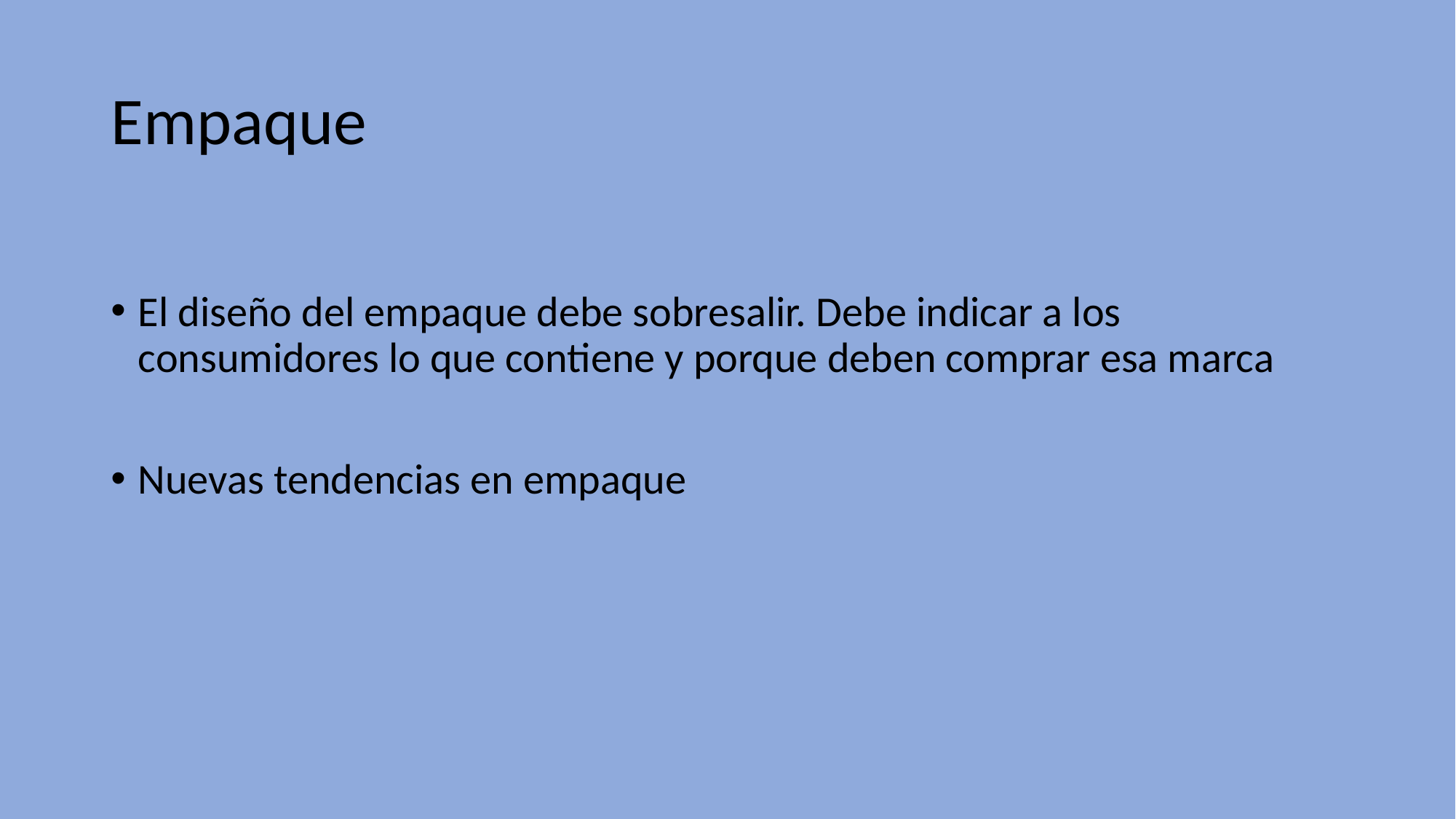

# Empaque

El diseño del empaque debe sobresalir. Debe indicar a los consumidores lo que contiene y porque deben comprar esa marca

Nuevas tendencias en empaque